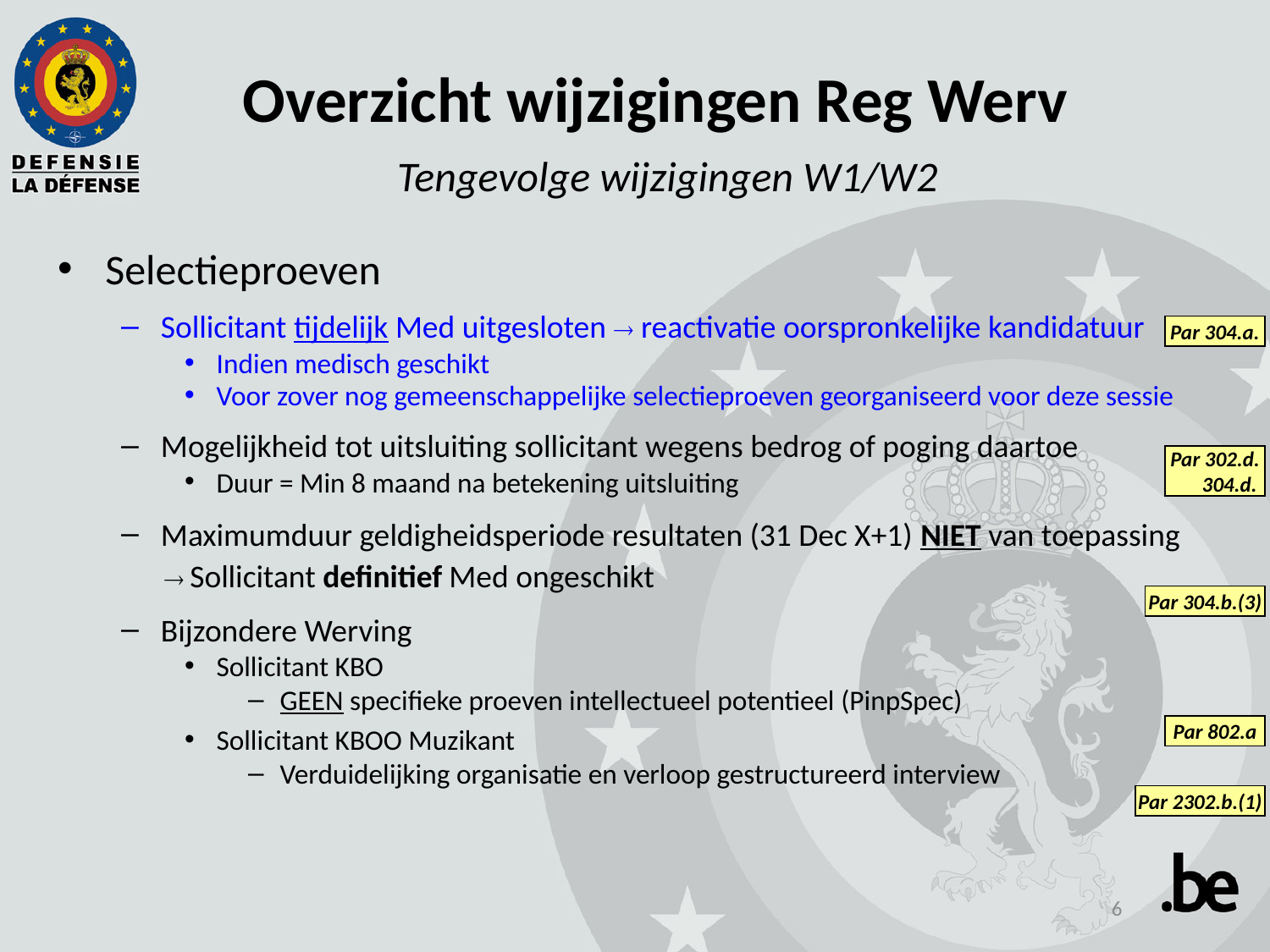

Overzicht wijzigingen Reg Werv
  Tengevolge wijzigingen W1/W2
Selectieproeven
Sollicitant tijdelijk Med uitgesloten → reactivatie oorspronkelijke kandidatuur
Indien medisch geschikt
Voor zover nog gemeenschappelijke selectieproeven georganiseerd voor deze sessie
Mogelijkheid tot uitsluiting sollicitant wegens bedrog of poging daartoe
Duur = Min 8 maand na betekening uitsluiting
Maximumduur geldigheidsperiode resultaten (31 Dec X+1) NIET van toepassing
      → Sollicitant definitief Med ongeschikt
Bijzondere Werving
Sollicitant KBO
GEEN specifieke proeven intellectueel potentieel (PinpSpec)
Sollicitant KBOO Muzikant
Verduidelijking organisatie en verloop gestructureerd interview

Par 304.a.
Par 302.d.
      304.d.
Par 304.b.(3)
Par 802.a
Par 2302.b.(1)
6